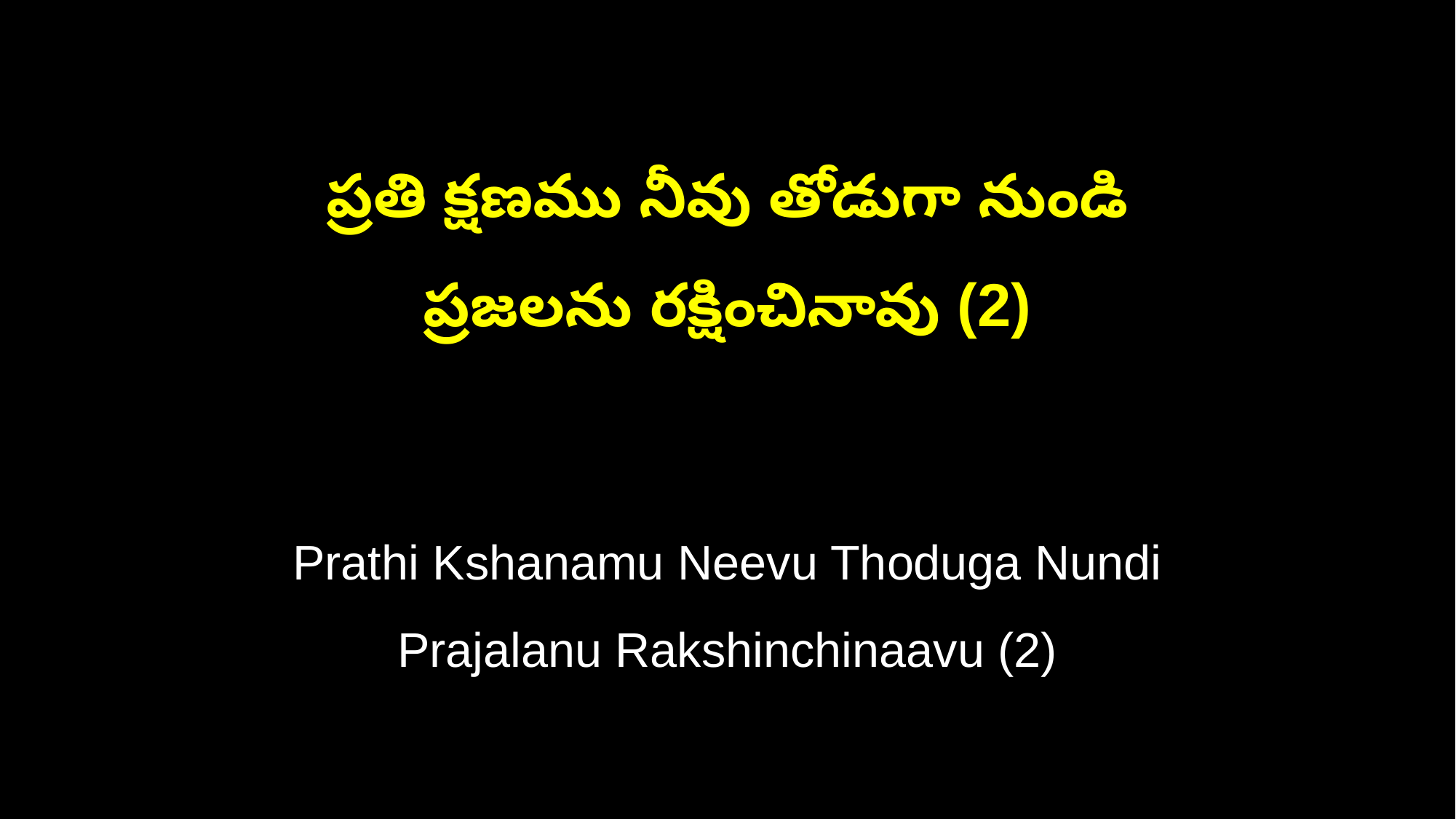

ప్రతి క్షణము నీవు తోడుగా నుండి
ప్రజలను రక్షించినావు (2)
Prathi Kshanamu Neevu Thoduga Nundi
Prajalanu Rakshinchinaavu (2)